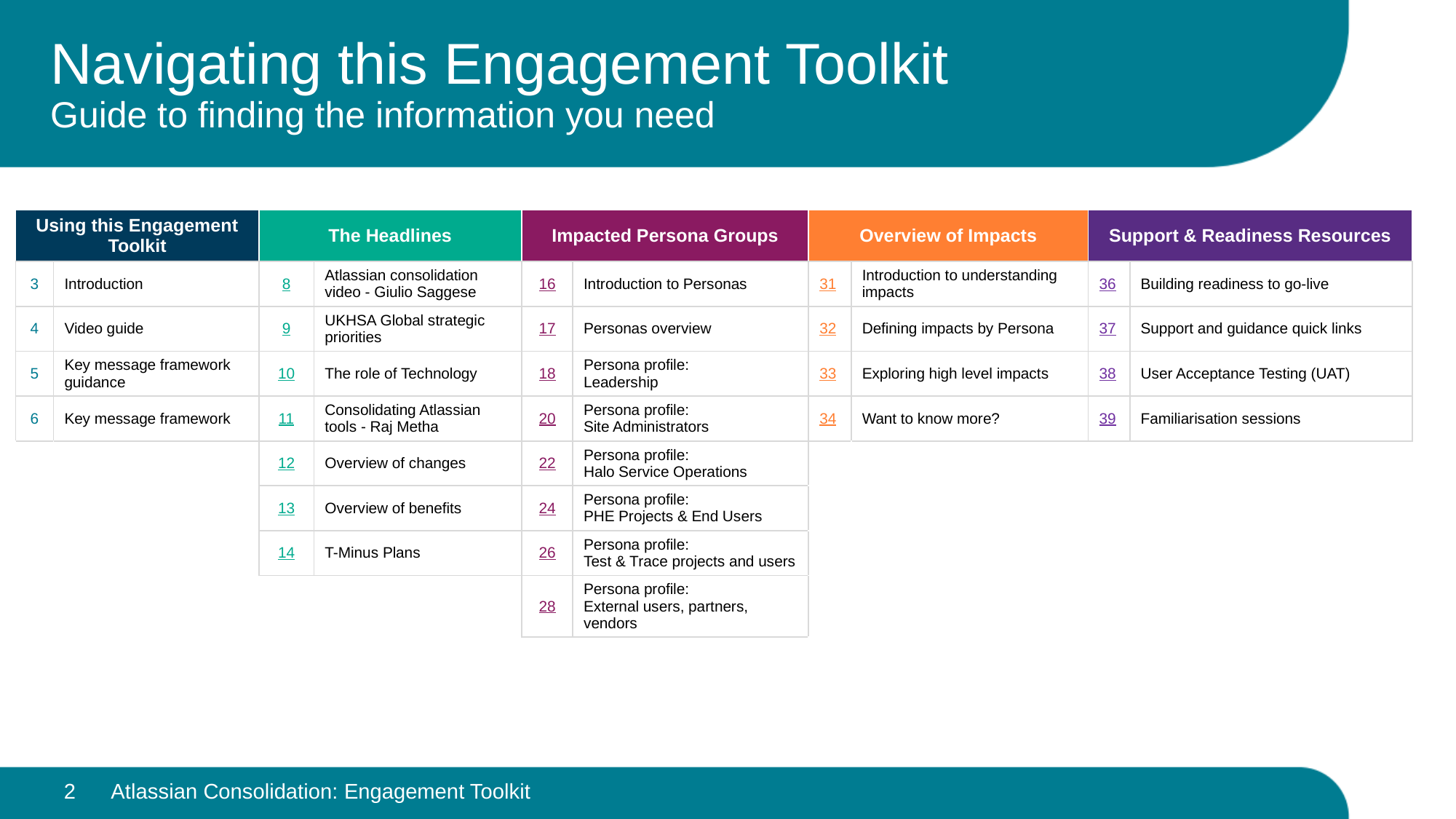

# Navigating this Engagement Toolkit Guide to finding the information you need
| Using this Engagement Toolkit |  | The Headlines |  | Impacted Persona Groups |  | Overview of Impacts |  | Support & Readiness Resources |  |
| --- | --- | --- | --- | --- | --- | --- | --- | --- | --- |
| 3 | Introduction | 8 | Atlassian consolidation video - Giulio Saggese | 16 | Introduction to Personas | 31 | Introduction to understanding impacts | 36 | Building readiness to go-live |
| 4 | Video guide | 9 | UKHSA Global strategic priorities | 17 | Personas overview | 32 | Defining impacts by Persona | 37 | Support and guidance quick links |
| 5 | Key message framework guidance | 10 | The role of Technology | 18 | Persona profile: Leadership | 33 | Exploring high level impacts | 38 | User Acceptance Testing (UAT) |
| 6 | Key message framework | 11 | Consolidating Atlassian tools - Raj Metha | 20 | Persona profile: Site Administrators | 34 | Want to know more? | 39 | Familiarisation sessions |
|  |  | 12 | Overview of changes | 22 | Persona profile: Halo Service Operations |  |  |  |  |
|  |  | 13 | Overview of benefits | 24 | Persona profile: PHE Projects & End Users |  |  |  |  |
|  |  | 14 | T-Minus Plans | 26 | Persona profile: Test & Trace projects and users |  |  |  |  |
|  |  |  |  | 28 | Persona profile: External users, partners, vendors |  |  |  |  |
2
Atlassian Consolidation: Engagement Toolkit